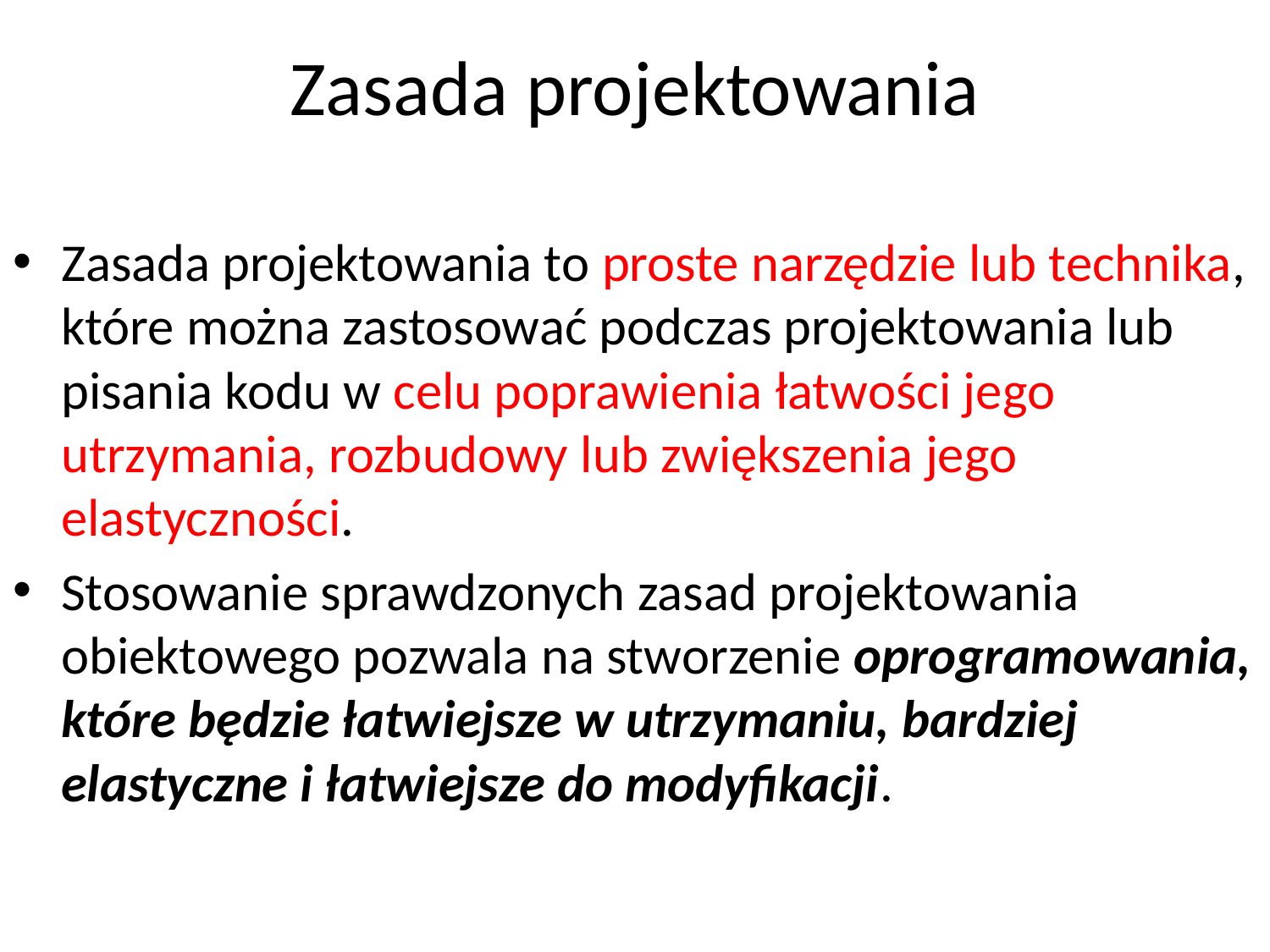

# Zasada projektowania
Zasada projektowania to proste narzędzie lub technika, które można zastosować podczas projektowania lub pisania kodu w celu poprawienia łatwości jego utrzymania, rozbudowy lub zwiększenia jego elastyczności.
Stosowanie sprawdzonych zasad projektowania obiektowego pozwala na stworzenie oprogramowania, które będzie łatwiejsze w utrzymaniu, bardziej elastyczne i łatwiejsze do modyfikacji.